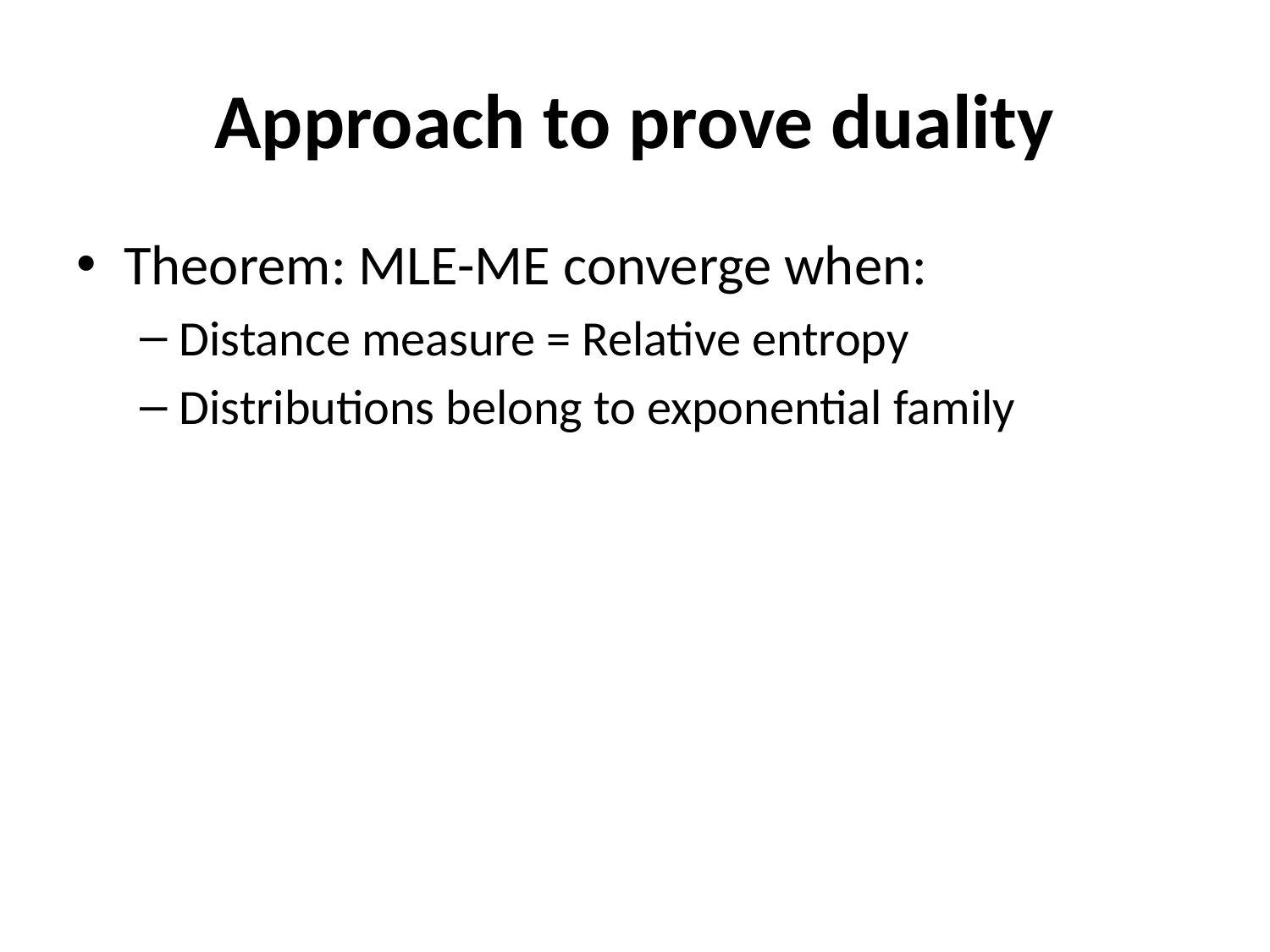

# Approach to prove duality
Theorem: MLE-ME converge when:
Distance measure = Relative entropy
Distributions belong to exponential family